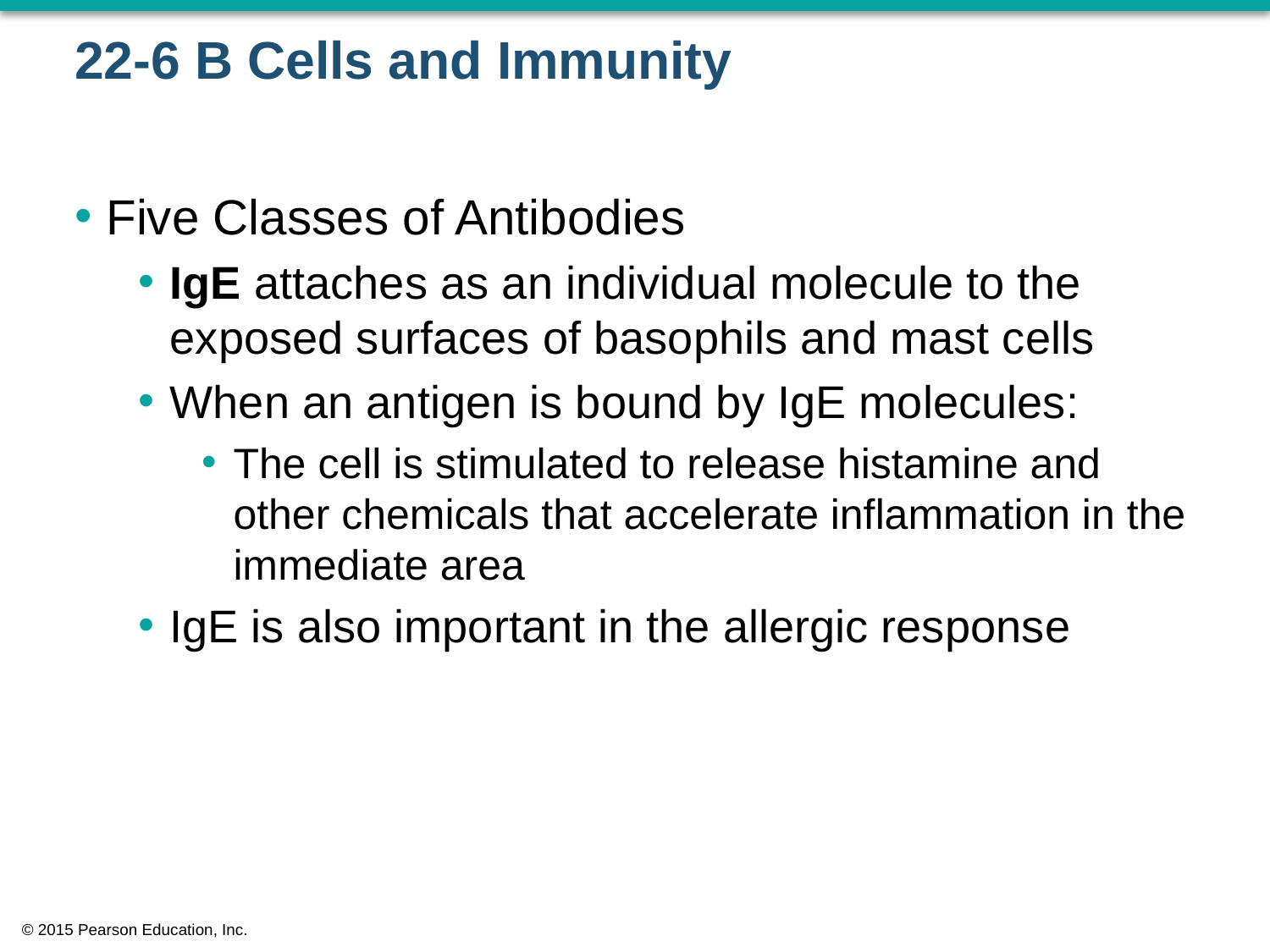

# 22-6 B Cells and Immunity
Five Classes of Antibodies
IgE attaches as an individual molecule to the exposed surfaces of basophils and mast cells
When an antigen is bound by IgE molecules:
The cell is stimulated to release histamine and other chemicals that accelerate inflammation in the immediate area
IgE is also important in the allergic response